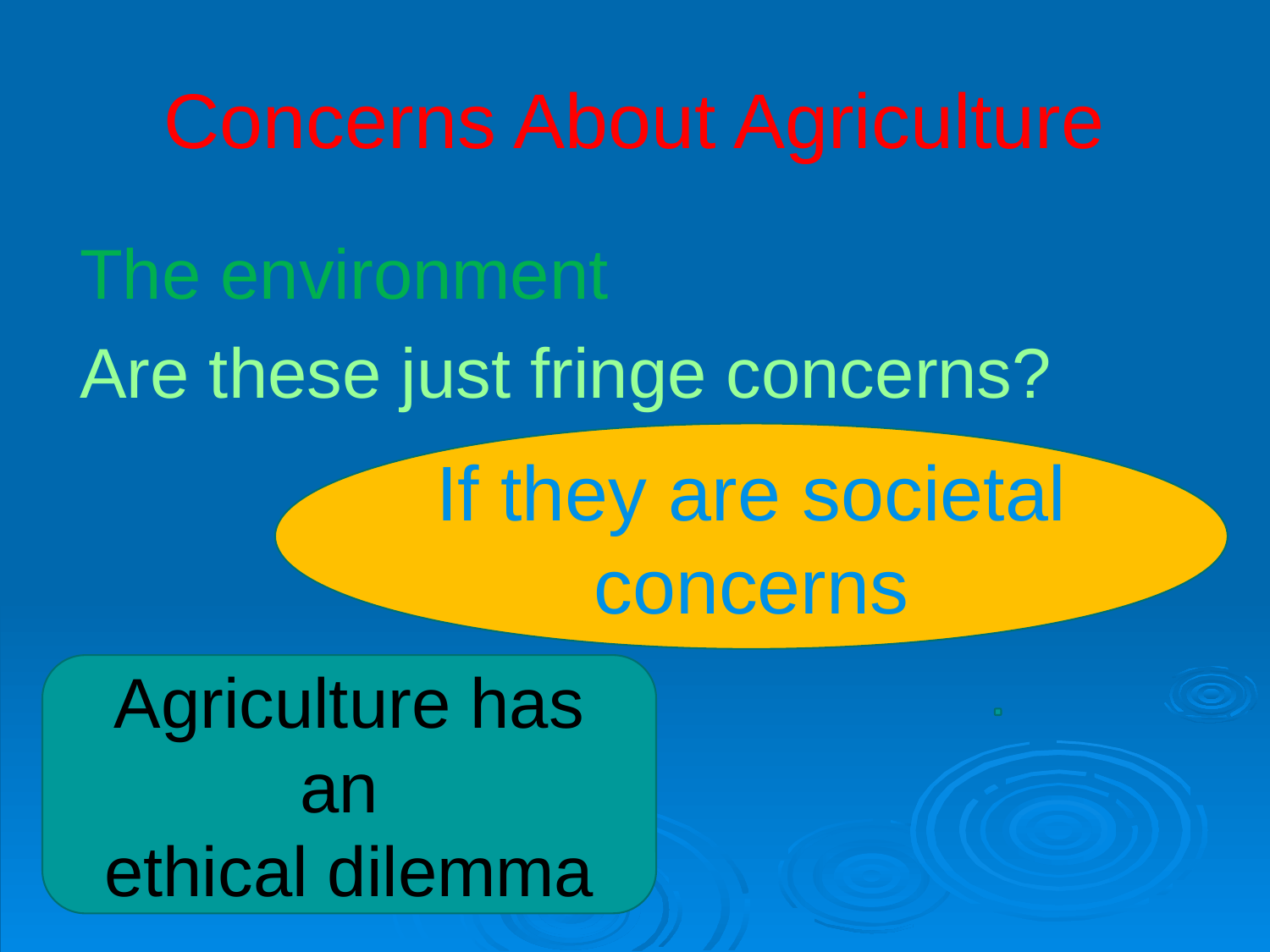

# Concerns About Agriculture
The environment
Are these just fringe concerns?

If they are societal
concerns
Agriculture has an
ethical dilemma